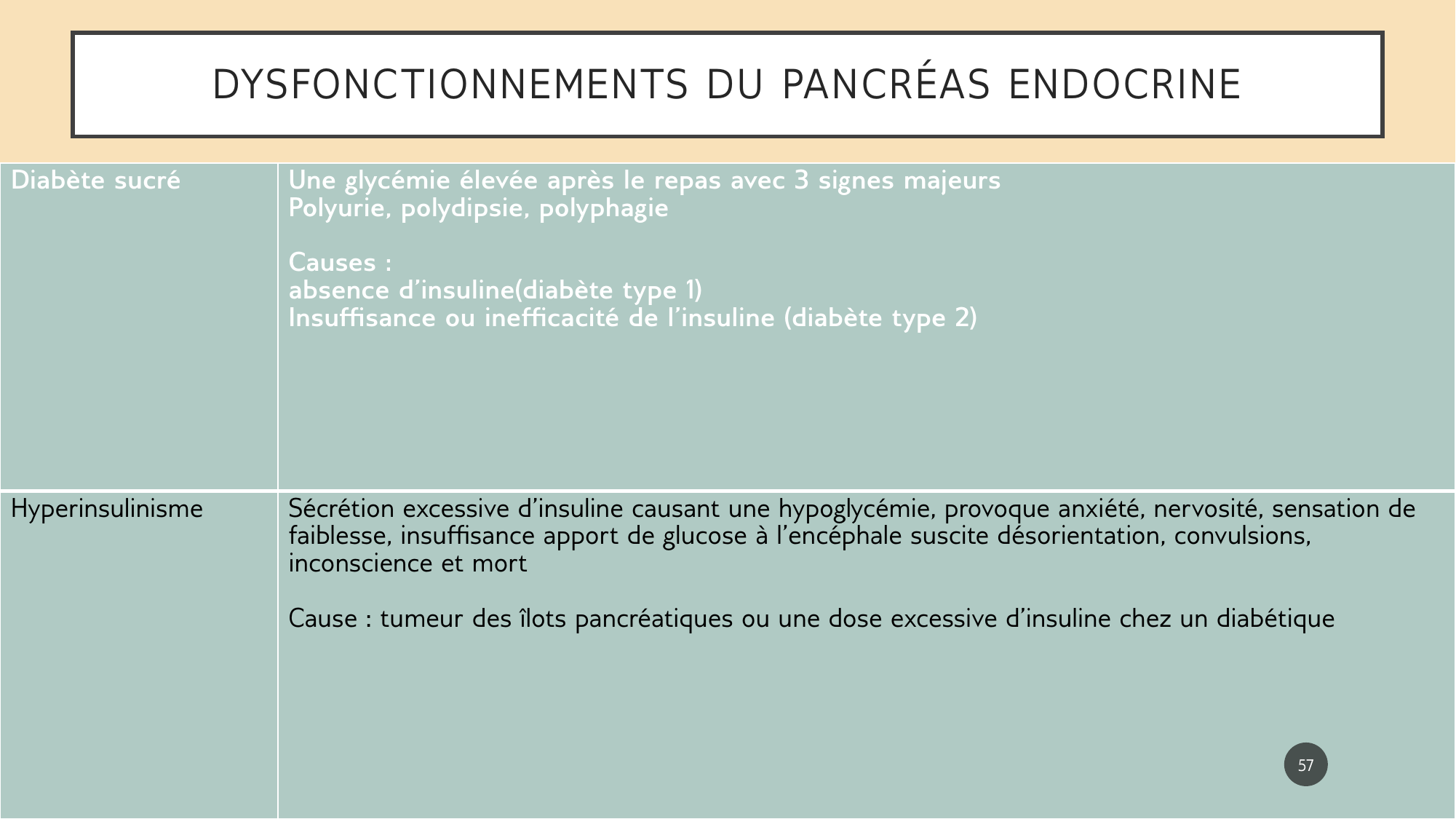

# Dysfonctionnements du pancréas endocrine
| Diabète sucré | Une glycémie élevée après le repas avec 3 signes majeurs Polyurie, polydipsie, polyphagie Causes : absence d’insuline(diabète type 1) Insuffisance ou inefficacité de l’insuline (diabète type 2) |
| --- | --- |
| Hyperinsulinisme | Sécrétion excessive d’insuline causant une hypoglycémie, provoque anxiété, nervosité, sensation de faiblesse, insuffisance apport de glucose à l’encéphale suscite désorientation, convulsions, inconscience et mort Cause : tumeur des îlots pancréatiques ou une dose excessive d’insuline chez un diabétique |
57